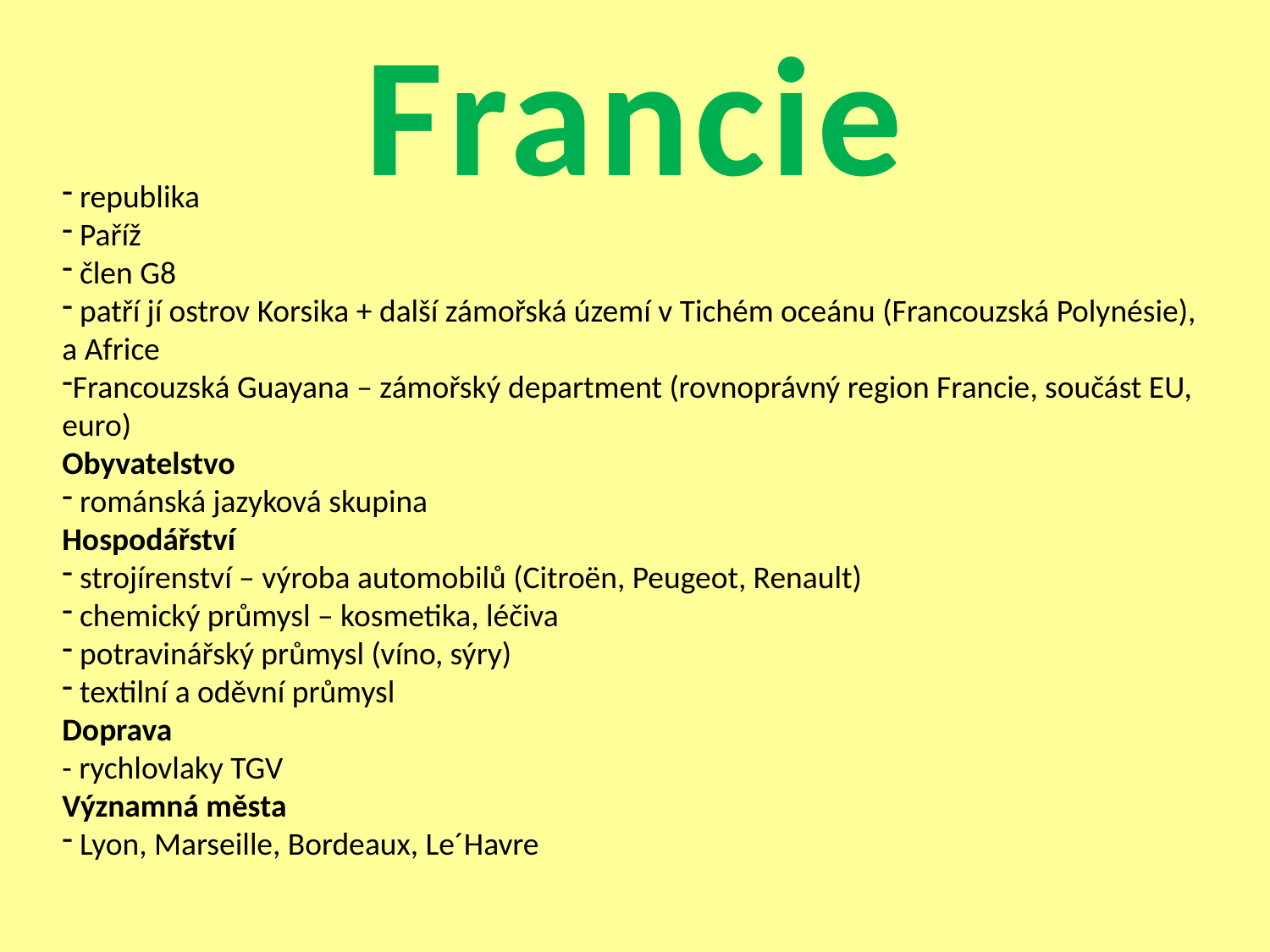

Francie
 republika
 Paříž
 člen G8
 patří jí ostrov Korsika + další zámořská území v Tichém oceánu (Francouzská Polynésie), a Africe
Francouzská Guayana – zámořský department (rovnoprávný region Francie, součást EU, euro)
Obyvatelstvo
 románská jazyková skupina
Hospodářství
 strojírenství – výroba automobilů (Citroën, Peugeot, Renault)
 chemický průmysl – kosmetika, léčiva
 potravinářský průmysl (víno, sýry)
 textilní a oděvní průmysl
Doprava
- rychlovlaky TGV
Významná města
 Lyon, Marseille, Bordeaux, Le´Havre